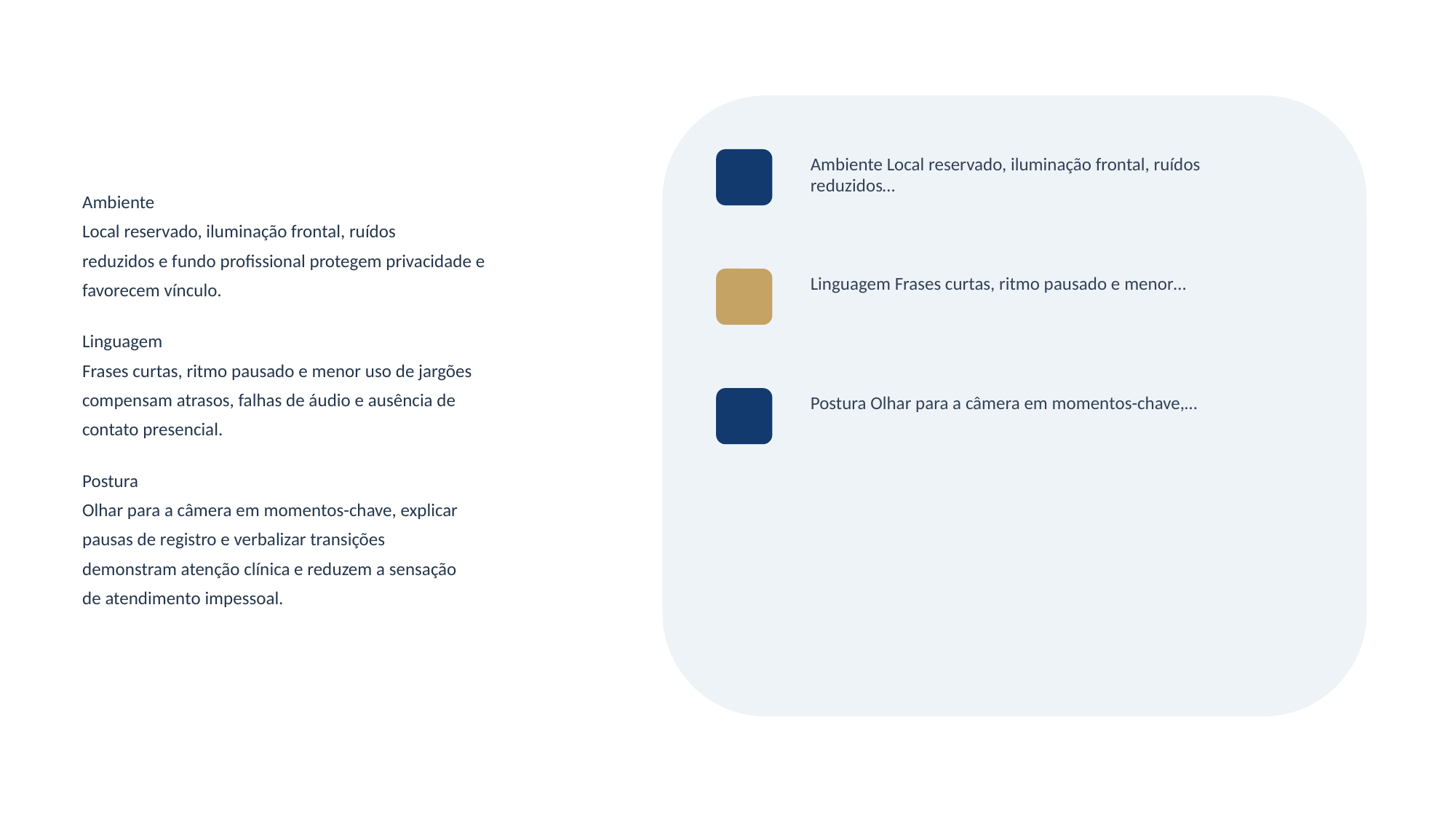

Ambiente Local reservado, iluminação frontal, ruídos reduzidos…

Ambiente
Local reservado, iluminação frontal, ruídos
reduzidos e fundo profissional protegem privacidade e
favorecem vínculo.

Linguagem
Frases curtas, ritmo pausado e menor uso de jargões
compensam atrasos, falhas de áudio e ausência de
contato presencial.

Postura
Olhar para a câmera em momentos-chave, explicar
pausas de registro e verbalizar transições
demonstram atenção clínica e reduzem a sensação
de atendimento impessoal.
Linguagem Frases curtas, ritmo pausado e menor…

Postura Olhar para a câmera em momentos-chave,…